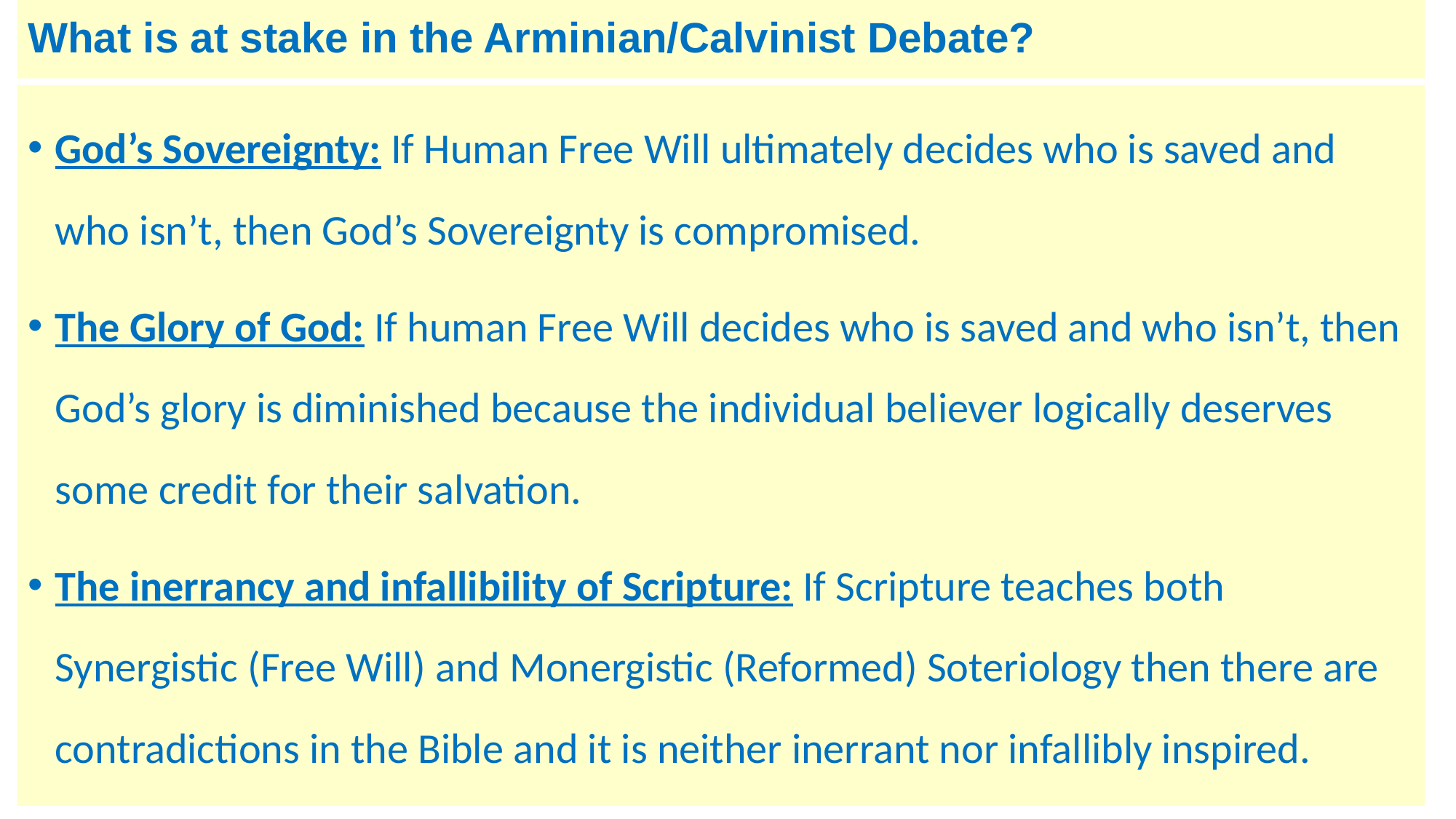

# What is at stake in the Arminian/Calvinist Debate?
God’s Sovereignty: If Human Free Will ultimately decides who is saved and who isn’t, then God’s Sovereignty is compromised.
The Glory of God: If human Free Will decides who is saved and who isn’t, then God’s glory is diminished because the individual believer logically deserves some credit for their salvation.
The inerrancy and infallibility of Scripture: If Scripture teaches both Synergistic (Free Will) and Monergistic (Reformed) Soteriology then there are contradictions in the Bible and it is neither inerrant nor infallibly inspired.